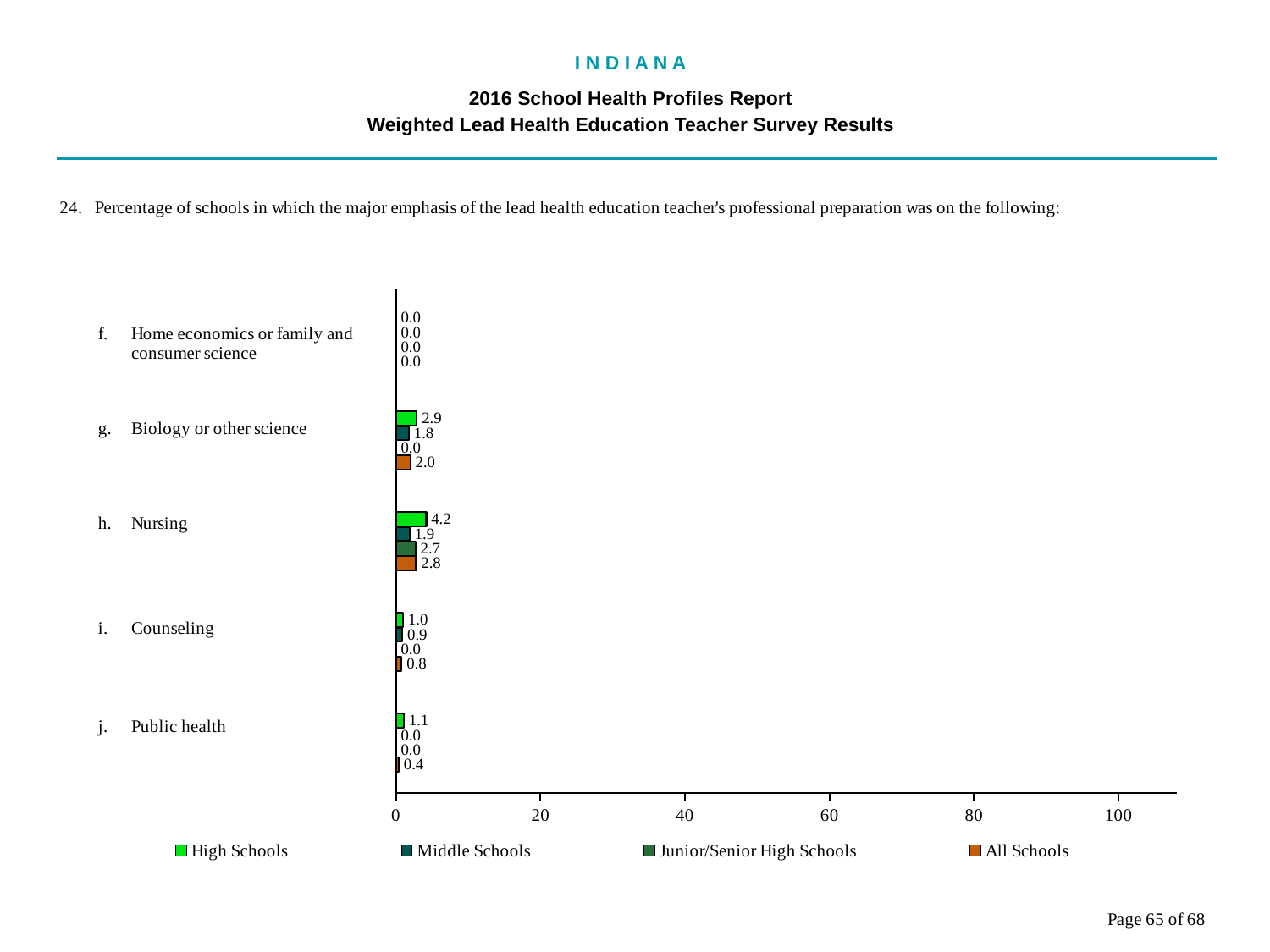

I N D I A N A
2016 School Health Profiles Report
Weighted Lead Health Education Teacher Survey Results

### Chart

| Category | All Schools | Junior/Senior High Schools | Middle Schools | High Schools |
|---|---|---|---|---|
| Public health | 0.4 | 0.0008 | 0.0008 | 1.1 |
| Counseling | 0.8 | 0.0008 | 0.9 | 1.0 |
| Nursing | 2.8 | 2.7 | 1.9 | 4.2 |
| Biology or other science | 2.0 | 0.0008 | 1.8 | 2.9 |
| Home economics or family and consumer science | 0.0008 | 0.0008 | 0.0008 | 0.0008 |